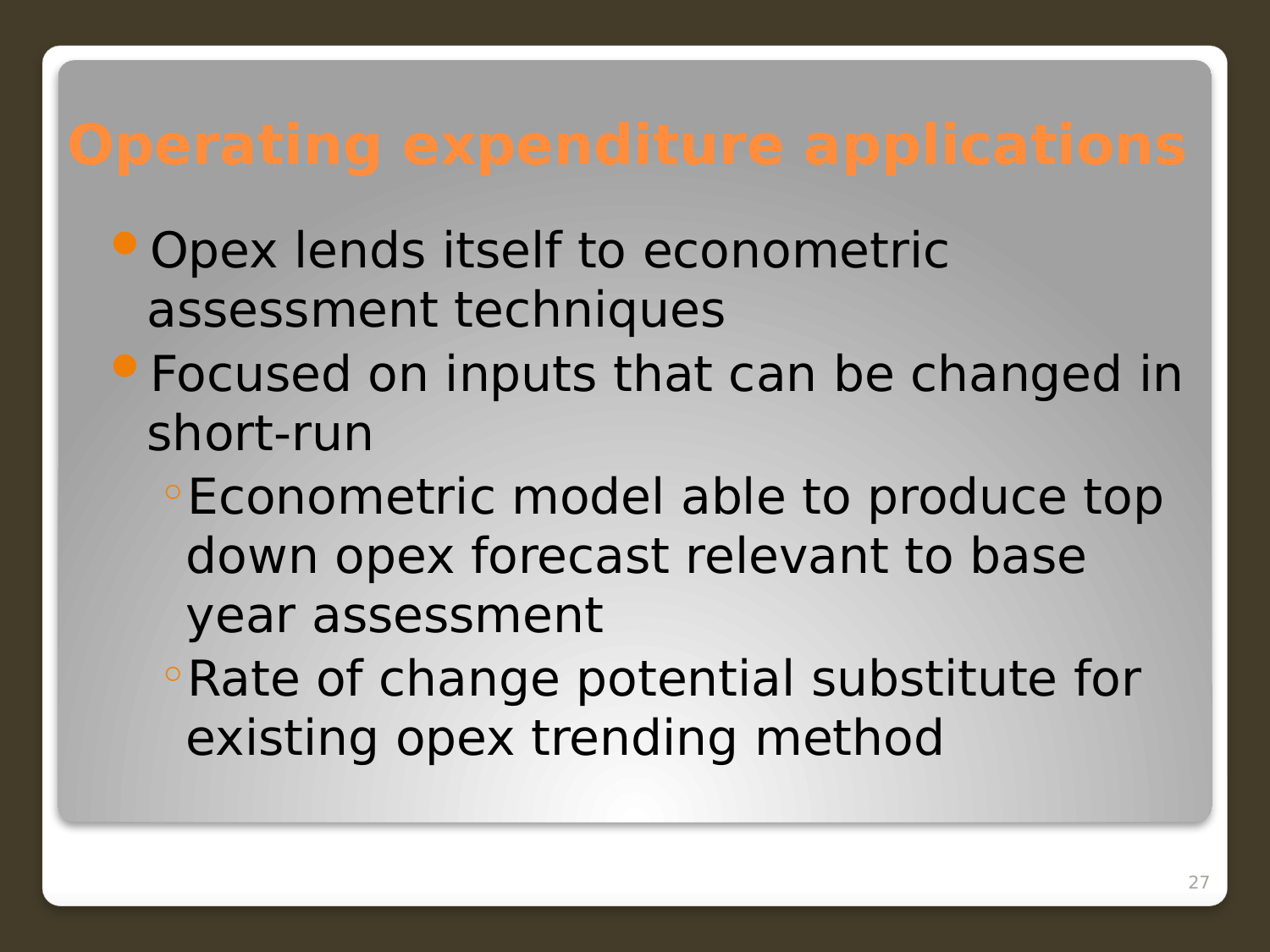

# Operating expenditure applications
Opex lends itself to econometric assessment techniques
Focused on inputs that can be changed in short-run
Econometric model able to produce top down opex forecast relevant to base year assessment
Rate of change potential substitute for existing opex trending method

27